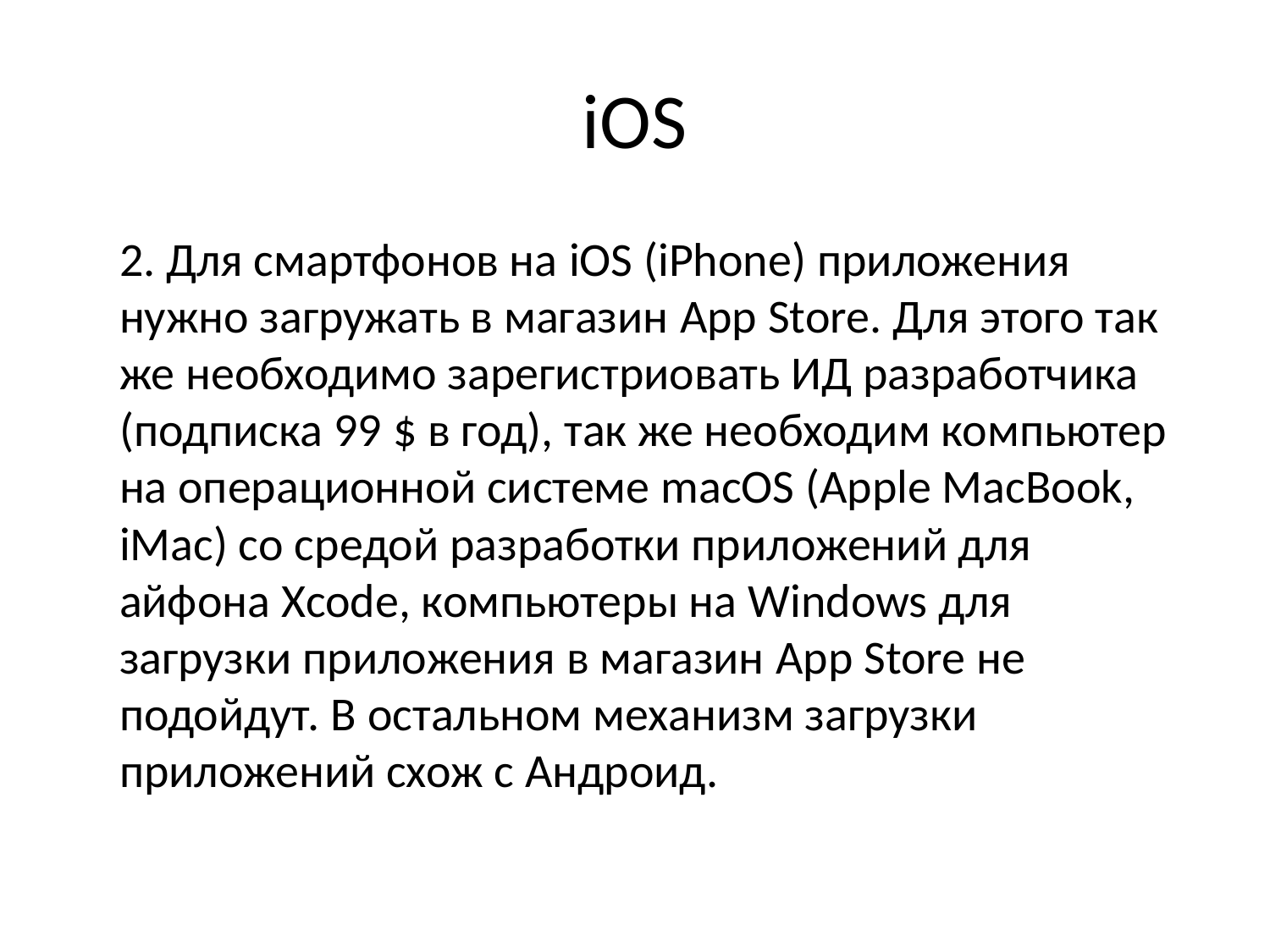

# iOS
		2. Для смартфонов на iOS (iPhone) приложения нужно загружать в магазин App Store. Для этого так же необходимо зарегистриовать ИД разработчика (подписка 99 $ в год), так же необходим компьютер на операционной системе macOS (Apple MacBook, iMac) со средой разработки приложений для айфона Xcode, компьютеры на Windows для загрузки приложения в магазин App Store не подойдут. В остальном механизм загрузки приложений схож с Андроид.